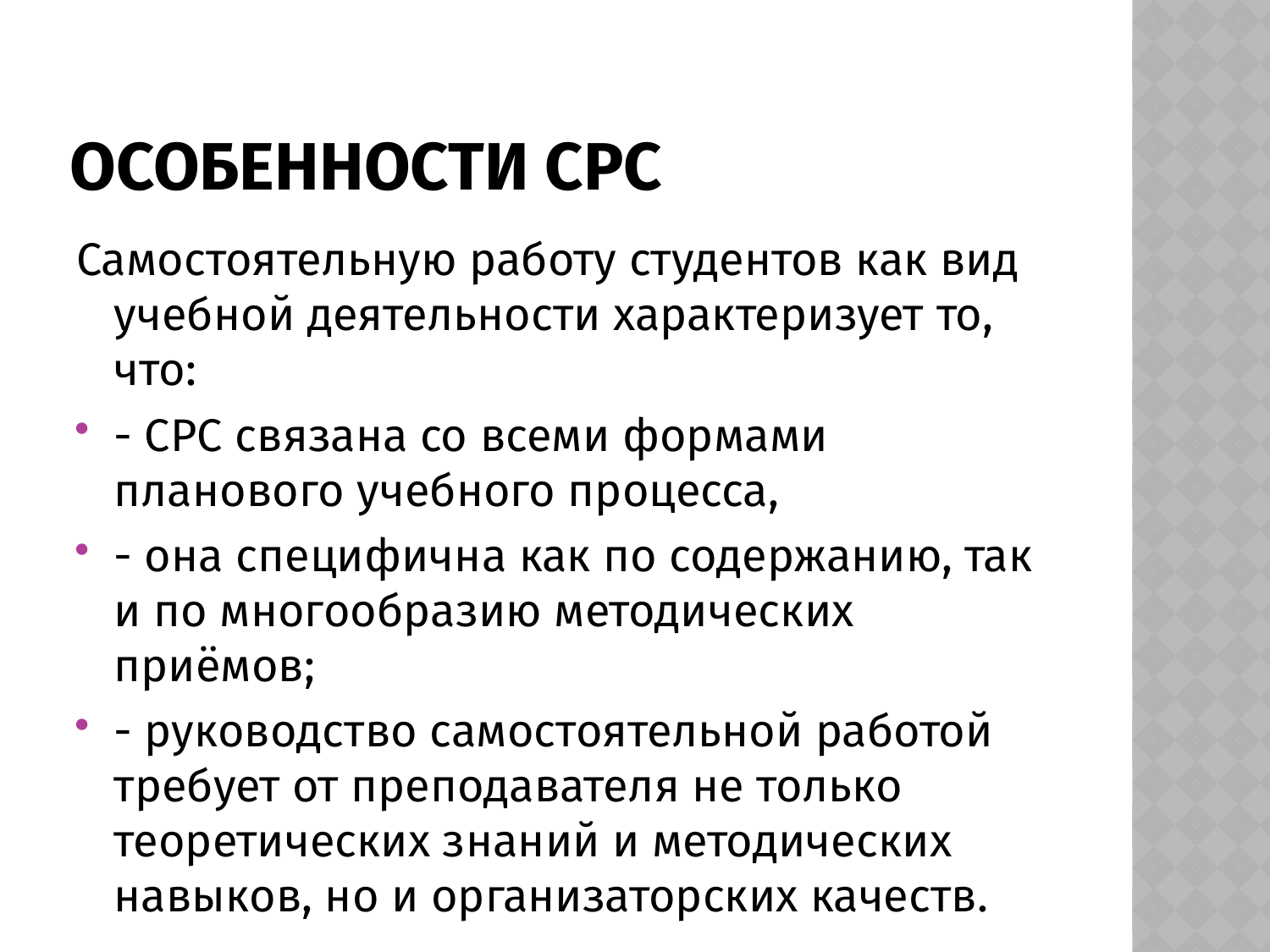

# Особенности СРС
Самостоятельную работу студентов как вид учебной деятельности характеризует то, что:
- СРС связана со всеми формами планового учебного процесса,
- она специфична как по содержанию, так и по многообразию методических приёмов;
- руководство самостоятельной работой требует от преподавателя не только теоретических знаний и методических навыков, но и организаторских качеств.